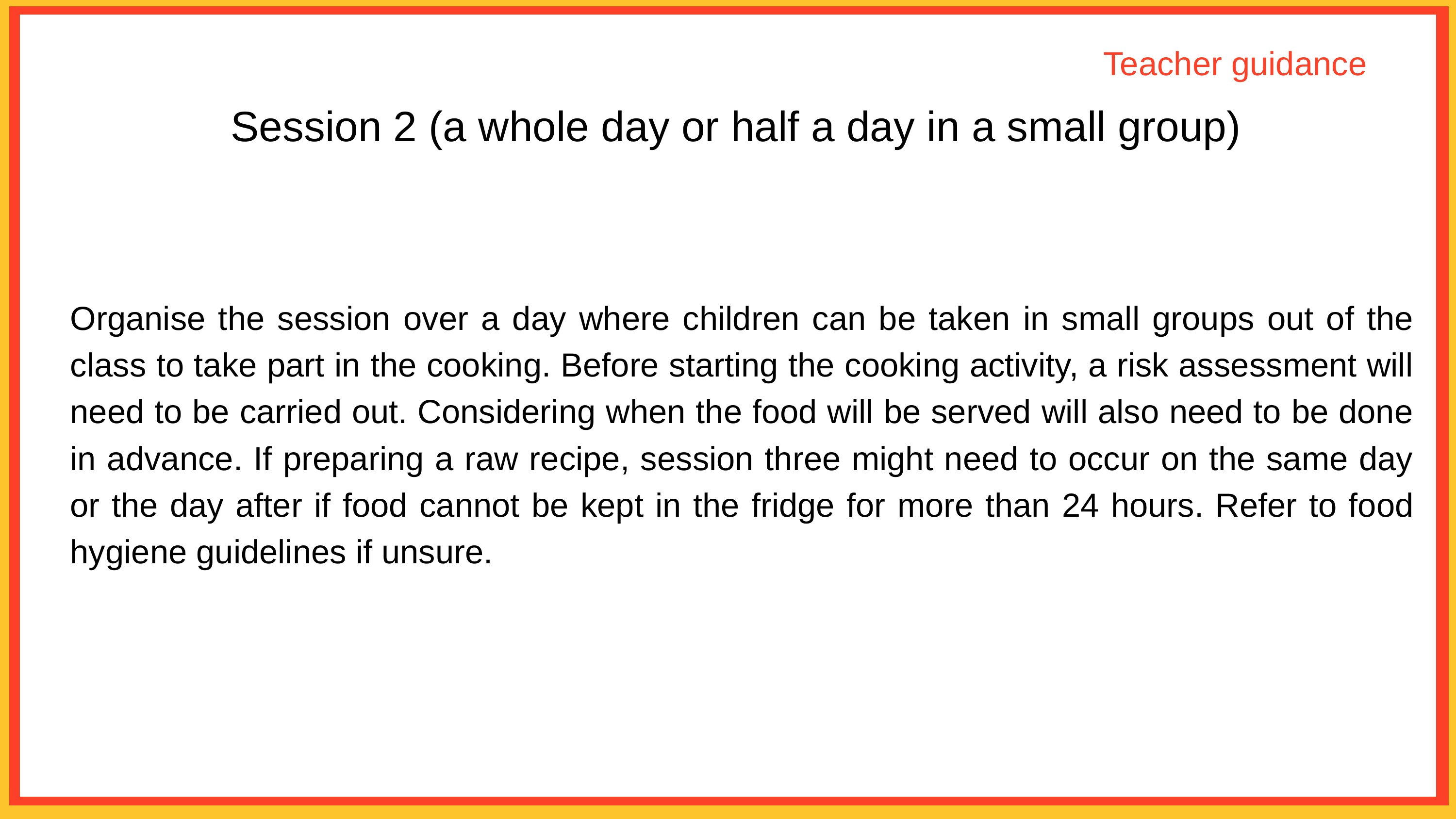

Teacher guidance
Session 2 (a whole day or half a day in a small group)

Organise the session over a day where children can be taken in small groups out of the class to take part in the cooking. Before starting the cooking activity, a risk assessment will need to be carried out. Considering when the food will be served will also need to be done in advance. If preparing a raw recipe, session three might need to occur on the same day or the day after if food cannot be kept in the fridge for more than 24 hours. Refer to food hygiene guidelines if unsure.